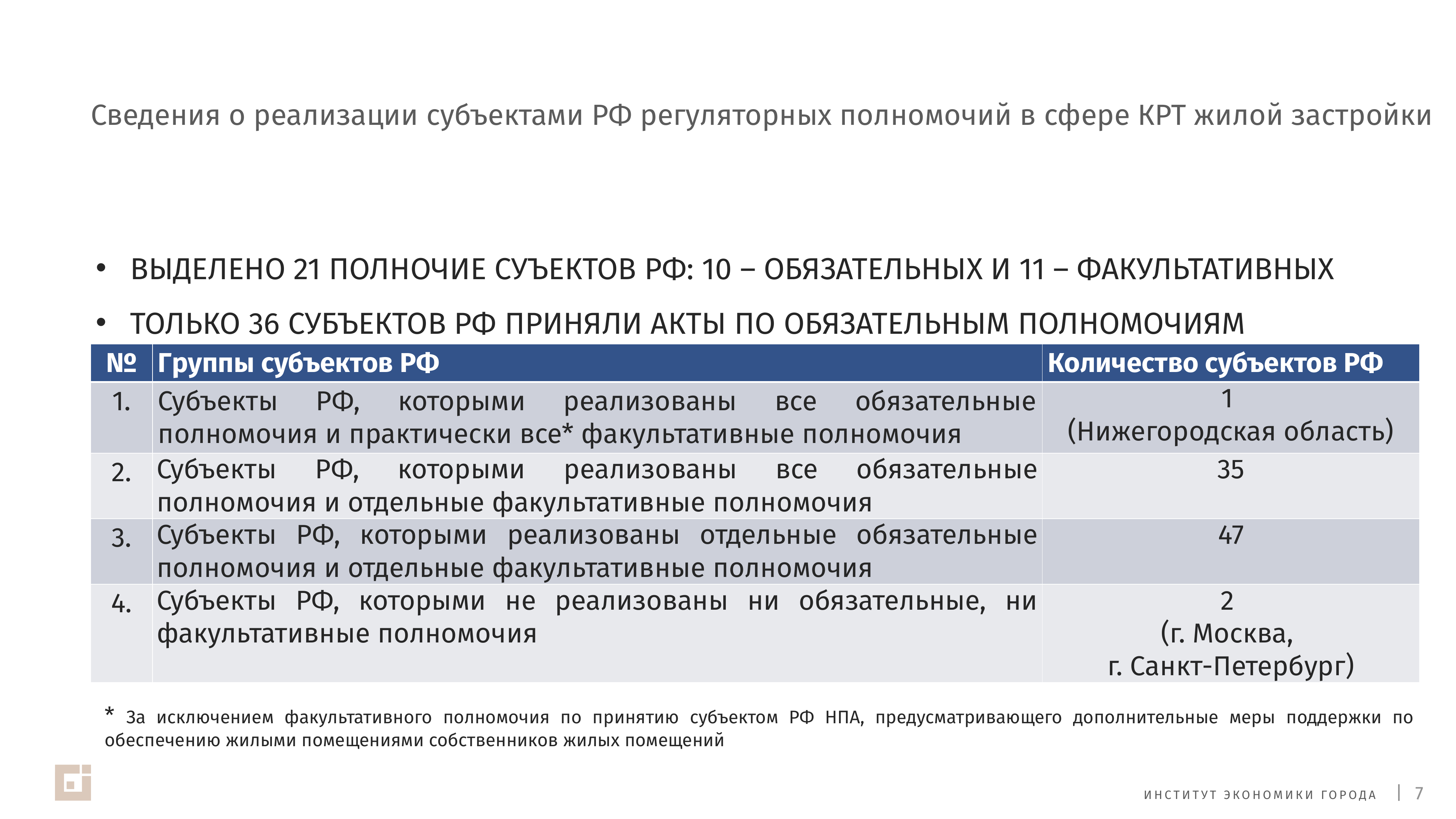

# Сведения о реализации субъектами РФ регуляторных полномочий в сфере КРТ жилой застройки
ВЫДЕЛЕНО 21 ПОЛНОЧИЕ СУЪЕКТОВ РФ: 10 – ОБЯЗАТЕЛЬНЫХ И 11 – ФАКУЛЬТАТИВНЫХ
ТОЛЬКО 36 СУБЪЕКТОВ РФ ПРИНЯЛИ АКТЫ ПО ОБЯЗАТЕЛЬНЫМ ПОЛНОМОЧИЯМ

| № | Группы субъектов РФ | Количество субъектов РФ |
| --- | --- | --- |
| 1. | Субъекты РФ, которыми реализованы все обязательные полномочия и практически все\* факультативные полномочия | 1 (Нижегородская область) |
| 2. | Субъекты РФ, которыми реализованы все обязательные полномочия и отдельные факультативные полномочия | 35 |
| 3. | Субъекты РФ, которыми реализованы отдельные обязательные полномочия и отдельные факультативные полномочия | 47 |
| 4. | Субъекты РФ, которыми не реализованы ни обязательные, ни факультативные полномочия | 2 (г. Москва, г. Санкт-Петербург) |
Заголовок
  Значимость этих проблем настолько очевидна, что новая модель организационной деятельности играет важную роль в формировании дальнейших направлений развития. Товарищи! консультация с широким активом играет важную роль.
Заголовок
 Значимость этих проблем настолько очевидна, что новая модель организационной деятельности играет важную роль в формировании дальнейших направлений развития. Товарищи! консультация с широким активом играет важную роль.
* За исключением факультативного полномочия по принятию субъектом РФ НПА, предусматривающего дополнительные меры поддержки по обеспечению жилыми помещениями собственников жилых помещений